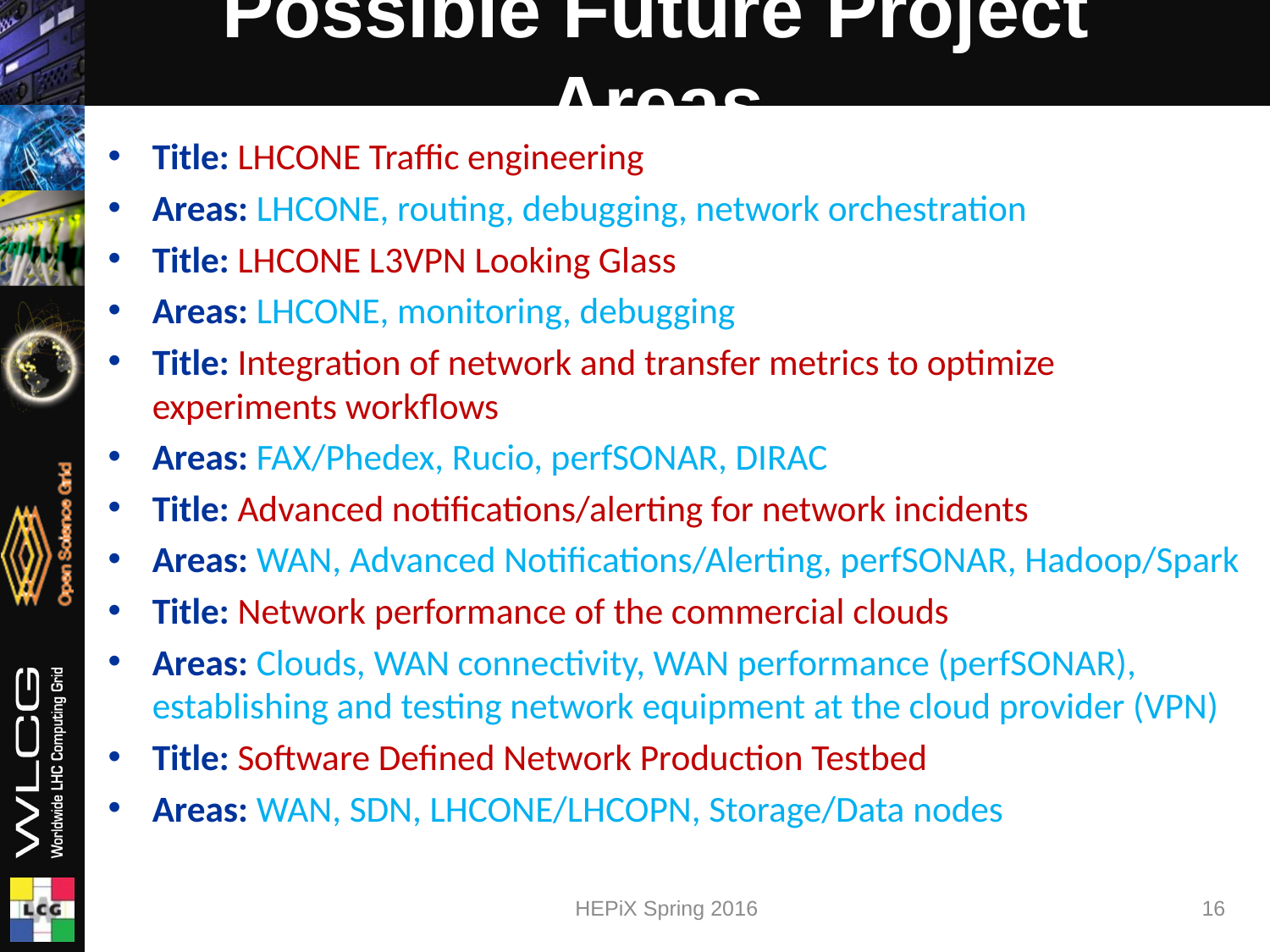

# Possible Future Project Areas
Title: LHCONE Traffic engineering
Areas: LHCONE, routing, debugging, network orchestration
Title: LHCONE L3VPN Looking Glass
Areas: LHCONE, monitoring, debugging
Title: Integration of network and transfer metrics to optimize experiments workflows
Areas: FAX/Phedex, Rucio, perfSONAR, DIRAC
Title: Advanced notifications/alerting for network incidents
Areas: WAN, Advanced Notifications/Alerting, perfSONAR, Hadoop/Spark
Title: Network performance of the commercial clouds
Areas: Clouds, WAN connectivity, WAN performance (perfSONAR), establishing and testing network equipment at the cloud provider (VPN)
Title: Software Defined Network Production Testbed
Areas: WAN, SDN, LHCONE/LHCOPN, Storage/Data nodes
HEPiX Spring 2016
16